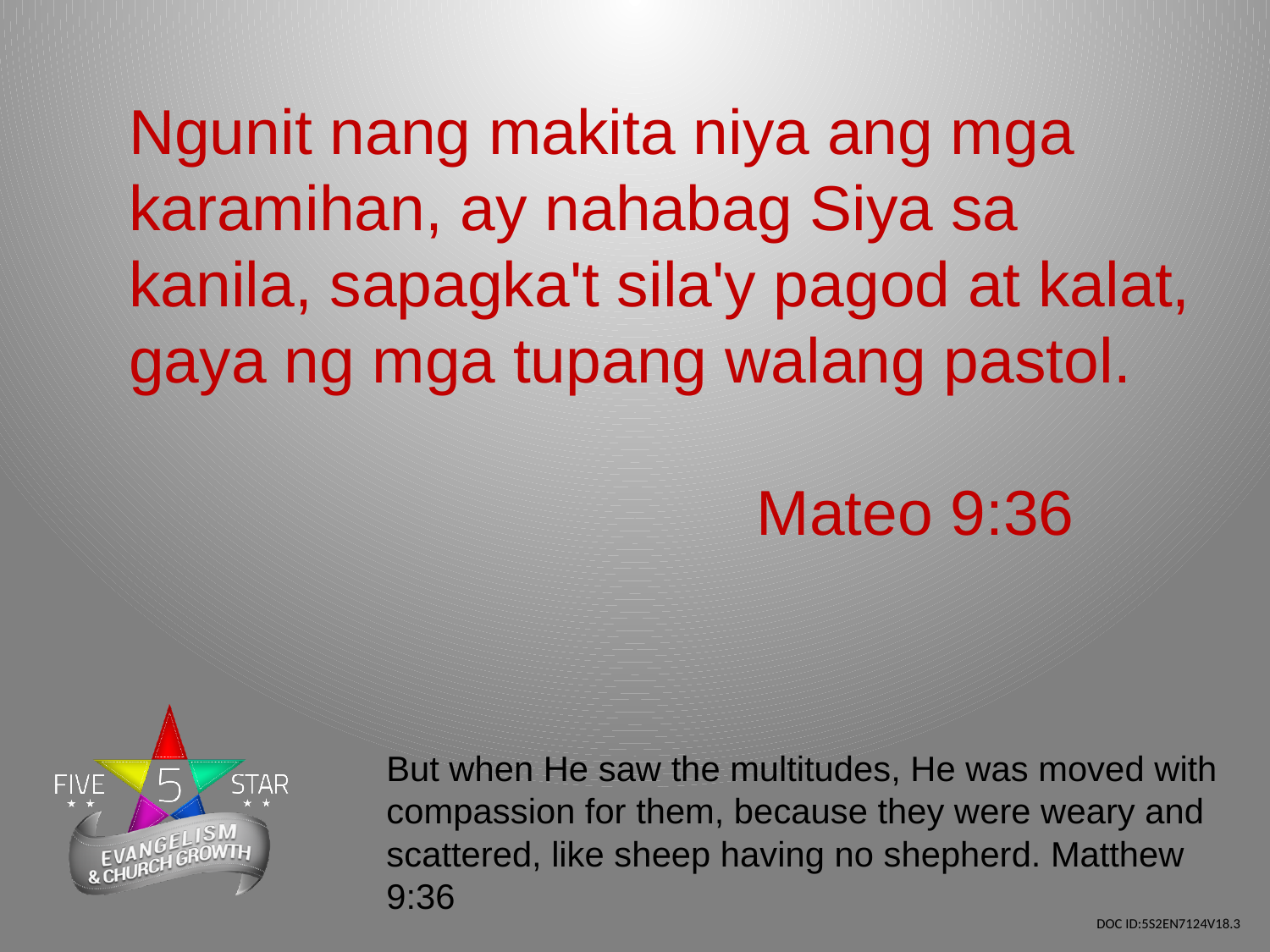

Ngunit nang makita niya ang mga karamihan, ay nahabag Siya sa kanila, sapagka't sila'y pagod at kalat, gaya ng mga tupang walang pastol.

				Mateo 9:36
But when He saw the multitudes, He was moved with compassion for them, because they were weary and scattered, like sheep having no shepherd. Matthew 9:36
DOC ID:5S2EN7124V18.3